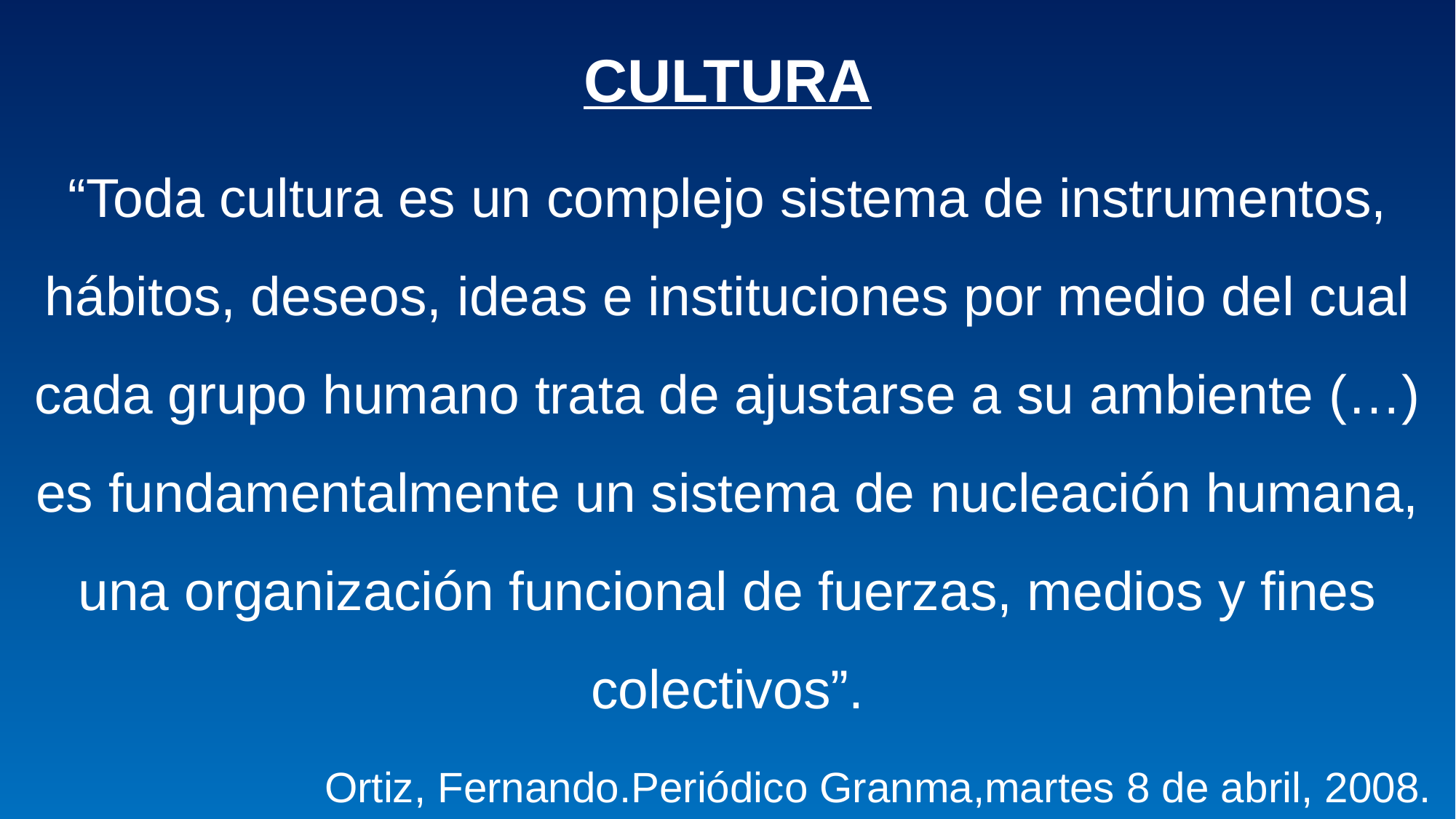

CULTURA
“Toda cultura es un complejo sistema de instrumentos, hábitos, deseos, ideas e instituciones por medio del cual cada grupo humano trata de ajustarse a su ambiente (…) es fundamentalmente un sistema de nucleación humana, una organización funcional de fuerzas, medios y fines colectivos”.
Ortiz, Fernando.Periódico Granma,martes 8 de abril, 2008.
#